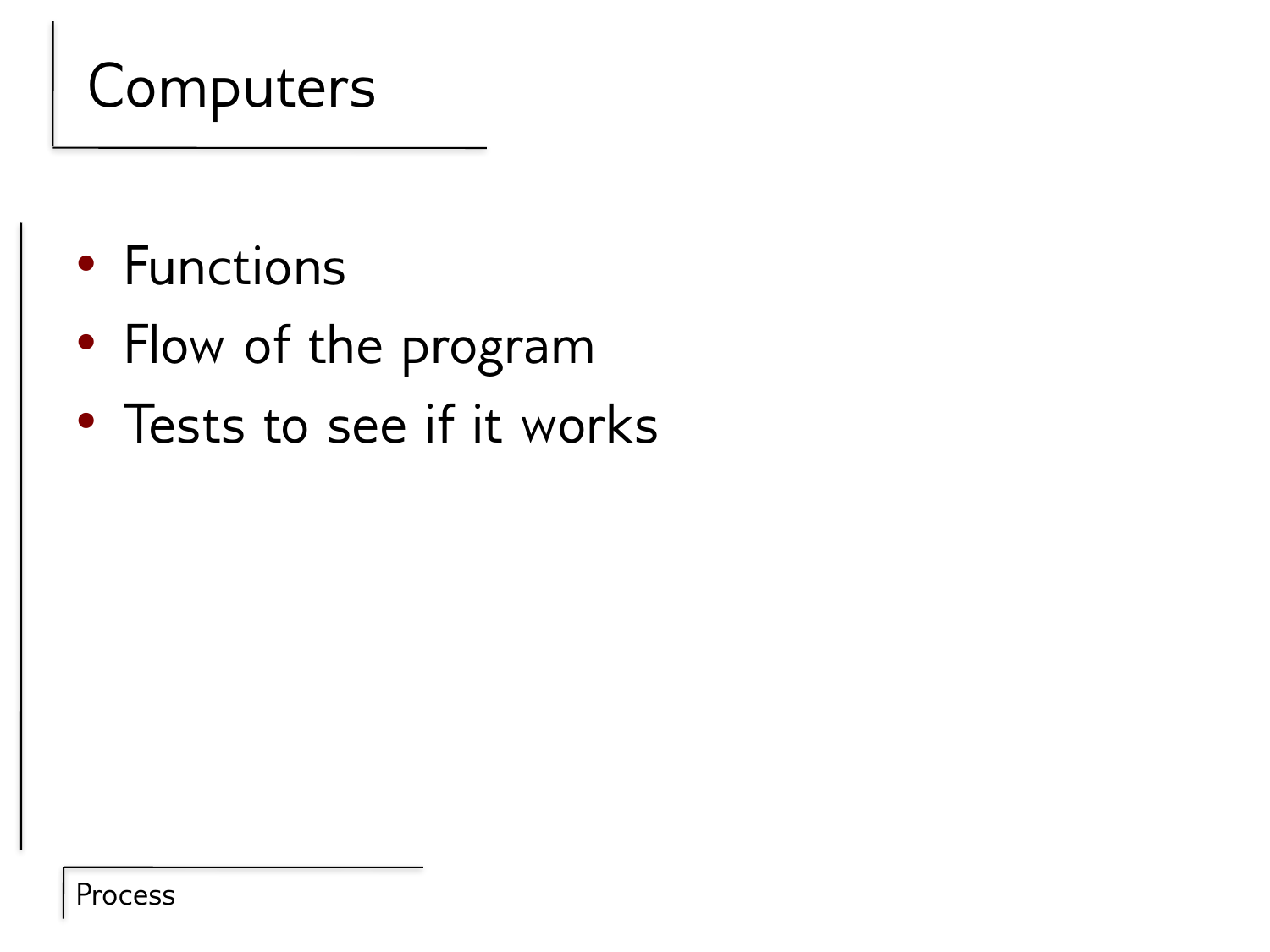

# Computers
Functions
Flow of the program
Tests to see if it works